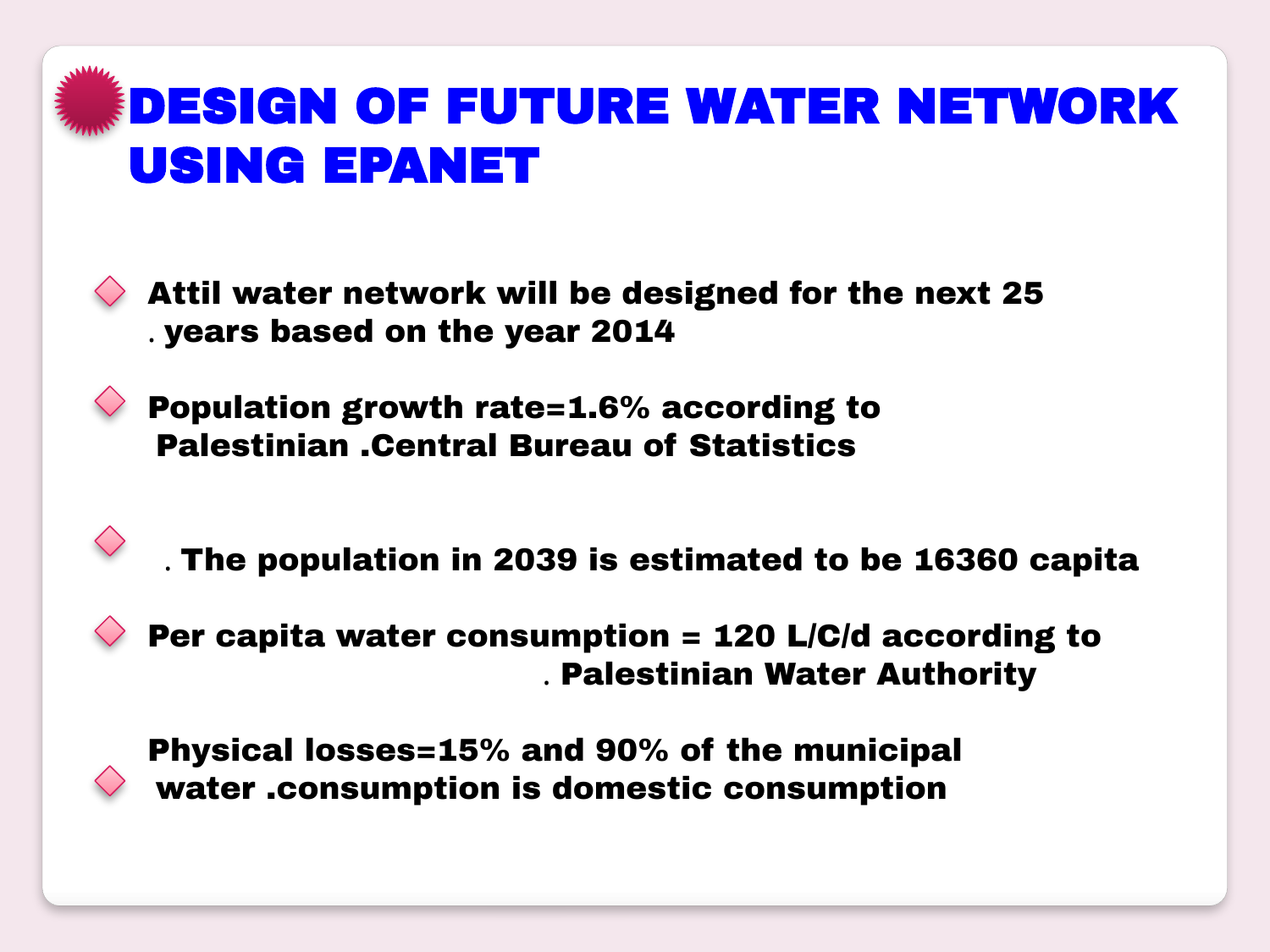

DESIGN OF FUTURE WATER NETWORK
USING EPANET

Attil water network will be designed for the next 25 years based on the year 2014 .

Population growth rate=1.6% according to Palestinian .Central Bureau of Statistics

The population in 2039 is estimated to be 16360 capita .
Per capita water consumption = 120 L/C/d according to Palestinian Water Authority .

Physical losses=15% and 90% of the municipal water .consumption is domestic consumption